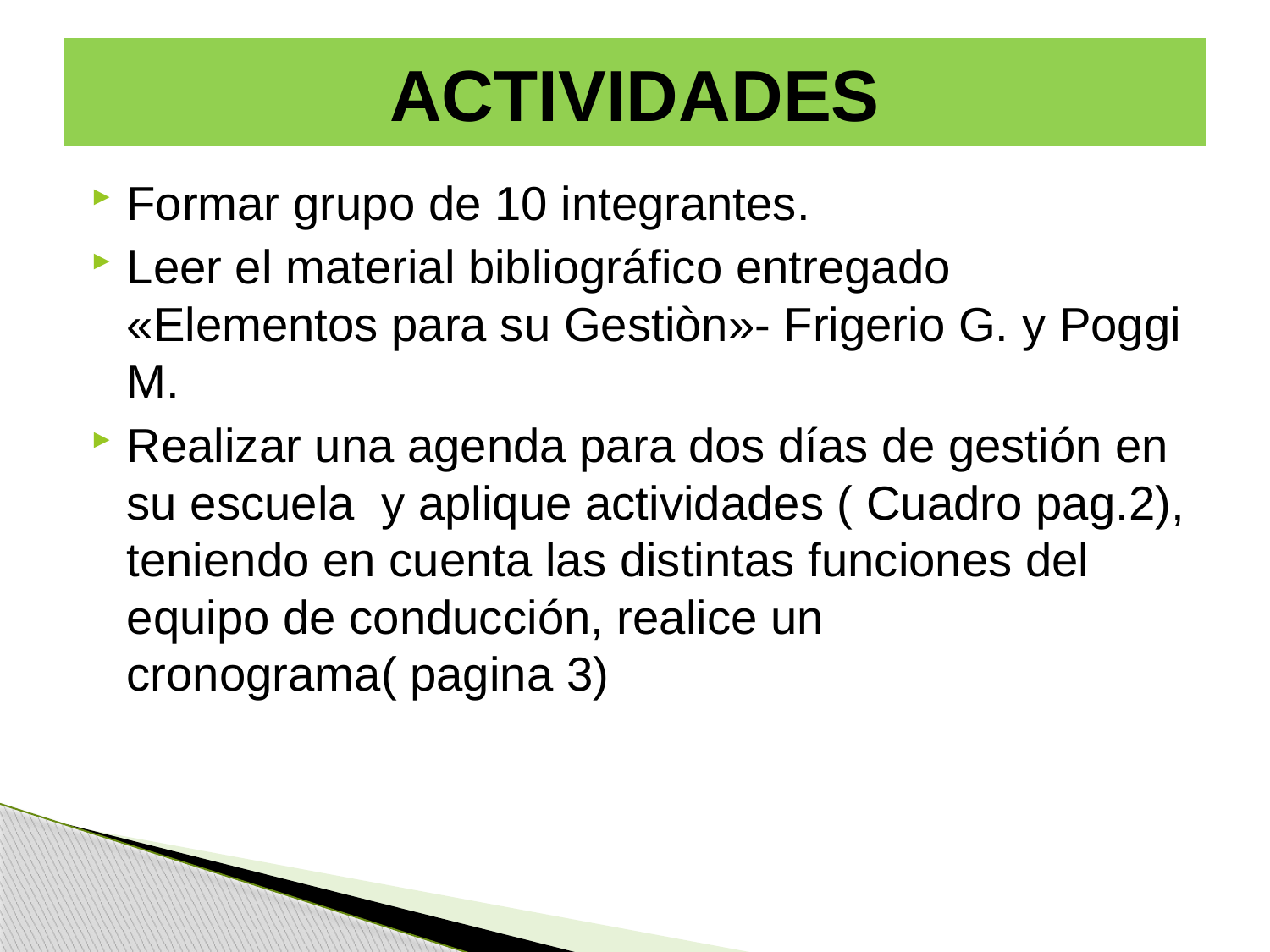

# ACTIVIDADES
Formar grupo de 10 integrantes.
Leer el material bibliográfico entregado «Elementos para su Gestiòn»- Frigerio G. y Poggi M.
Realizar una agenda para dos días de gestión en su escuela  y aplique actividades ( Cuadro pag.2), teniendo en cuenta las distintas funciones del equipo de conducción, realice un cronograma( pagina 3)